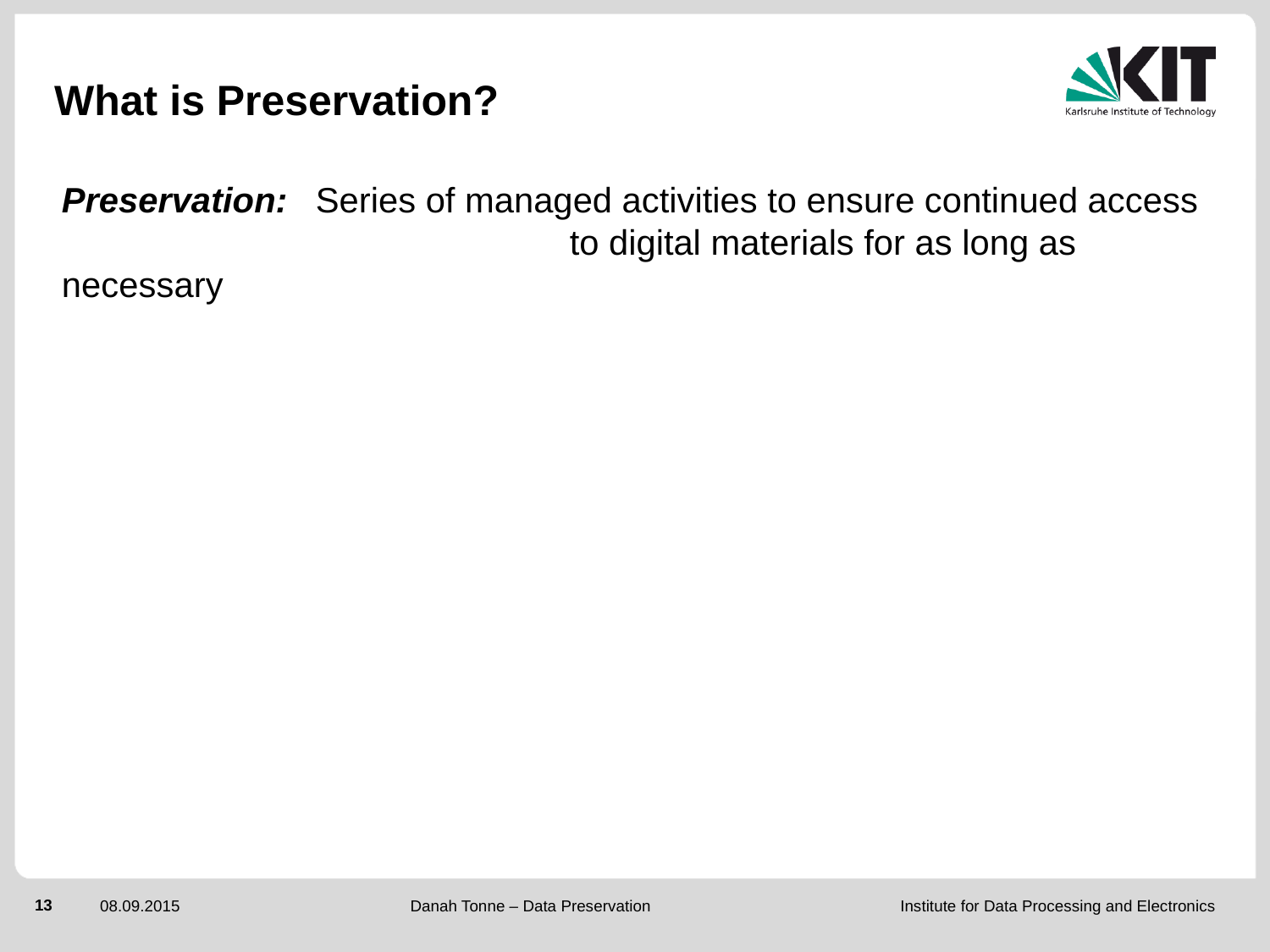

Preservation:	Series of managed activities to ensure continued access
				to digital materials for as long as necessary
# What is Preservation?